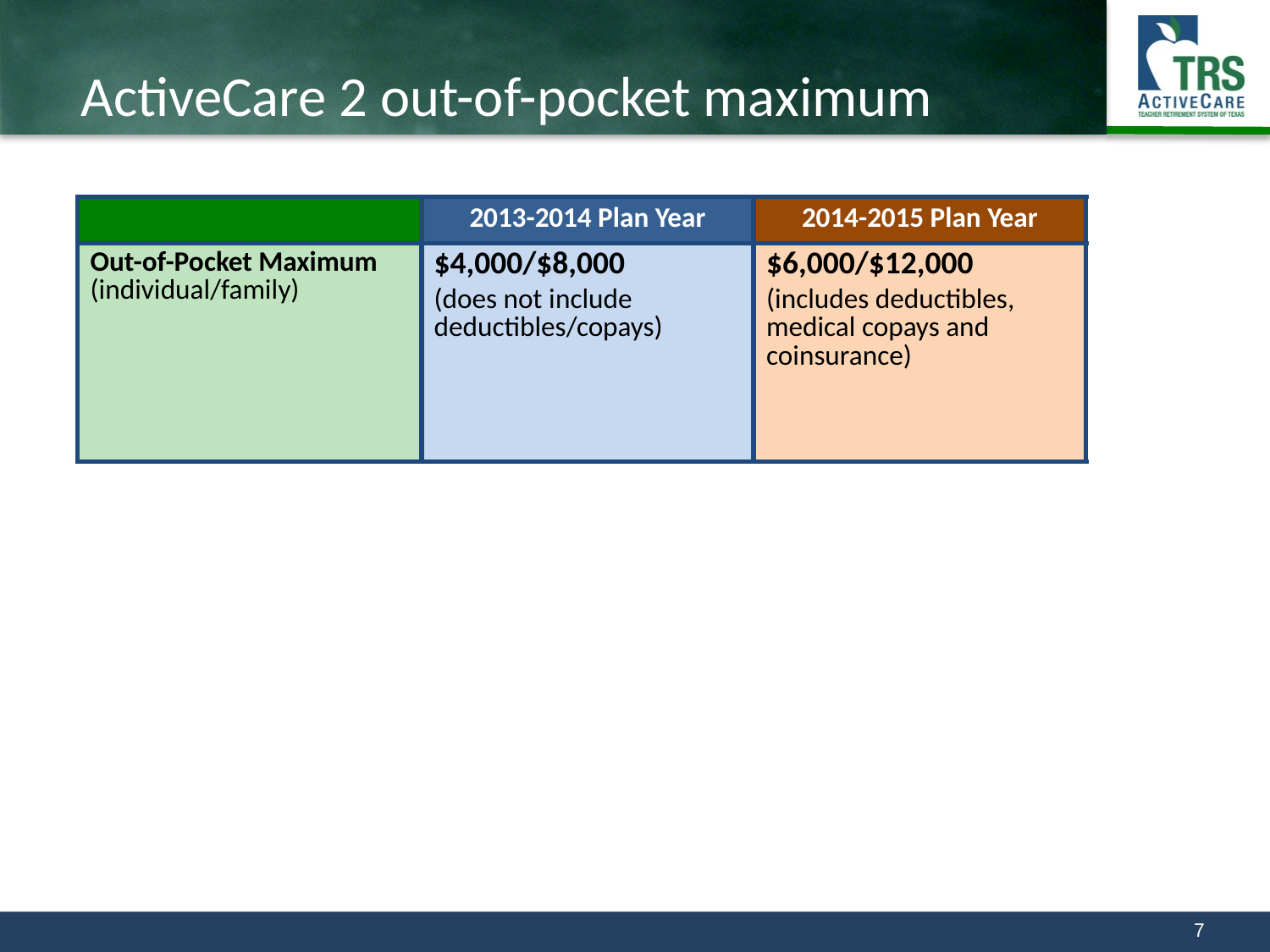

# ActiveCare 2 out-of-pocket maximum
|  | 2013-2014 Plan Year | 2014-2015 Plan Year |
| --- | --- | --- |
| Out-of-Pocket Maximum (individual/family) | $4,000/$8,000 (does not include deductibles/copays) | $6,000/$12,000 (includes deductibles, medical copays and coinsurance) |